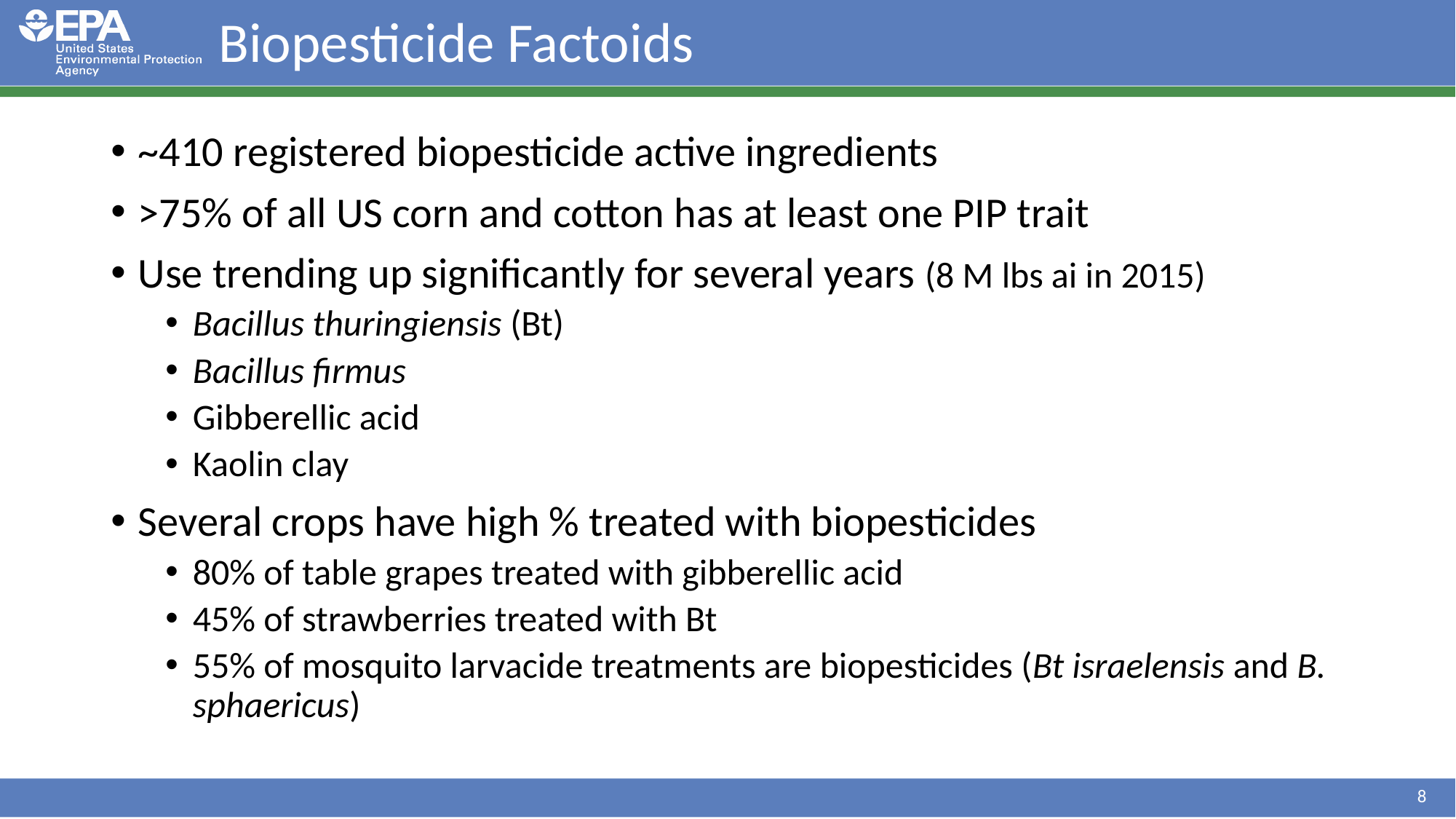

# Biopesticide Factoids
~410 registered biopesticide active ingredients
>75% of all US corn and cotton has at least one PIP trait
Use trending up significantly for several years (8 M lbs ai in 2015)
Bacillus thuringiensis (Bt)
Bacillus firmus
Gibberellic acid
Kaolin clay
Several crops have high % treated with biopesticides
80% of table grapes treated with gibberellic acid
45% of strawberries treated with Bt
55% of mosquito larvacide treatments are biopesticides (Bt israelensis and B. sphaericus)

8